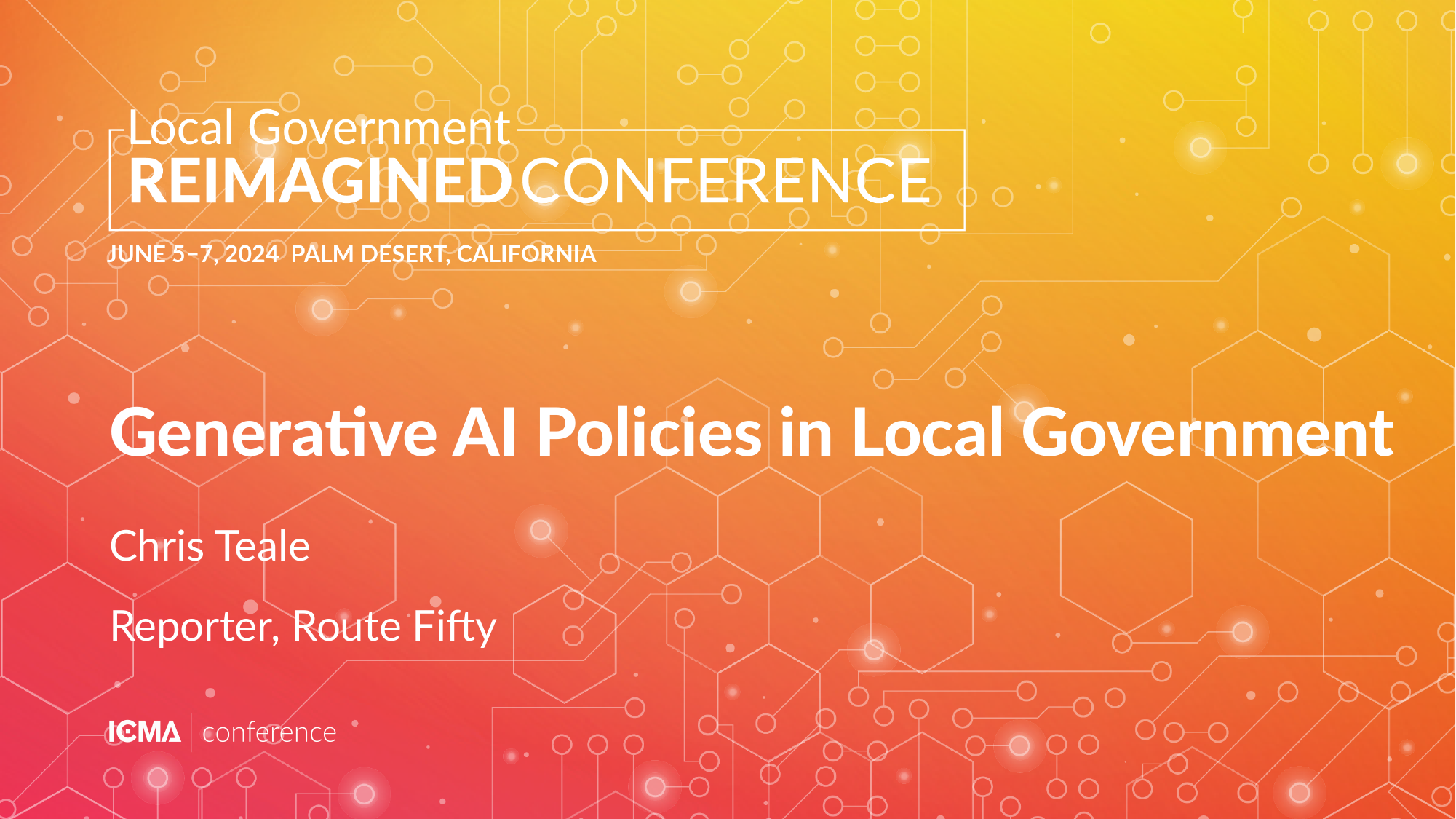

# Generative AI Policies in Local Government
Chris Teale
Reporter, Route Fifty